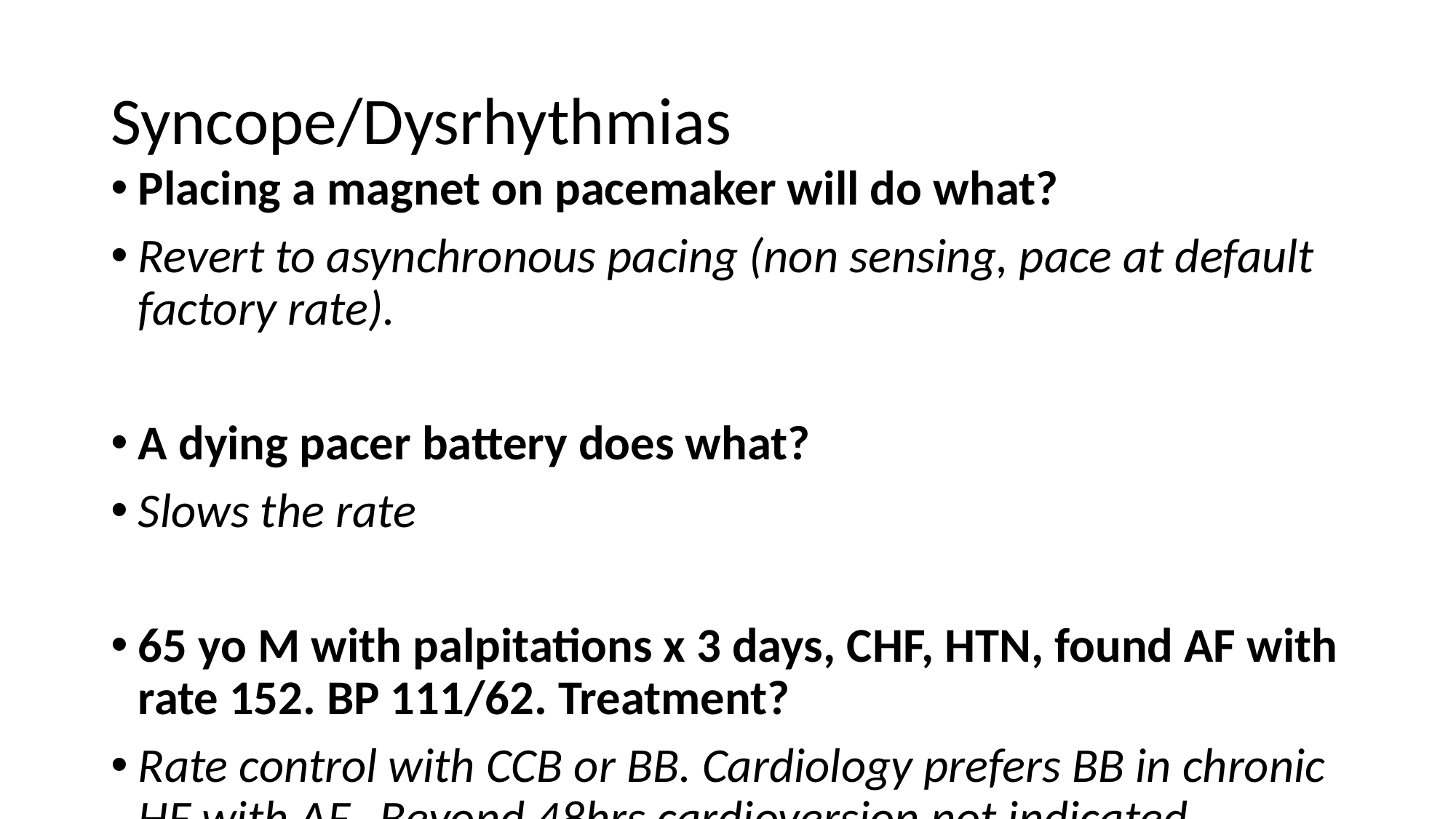

# Syncope/Dysrhythmias
Placing a magnet on pacemaker will do what?
Revert to asynchronous pacing (non sensing, pace at default factory rate).

A dying pacer battery does what?
Slows the rate

65 yo M with palpitations x 3 days, CHF, HTN, found AF with rate 152. BP 111/62. Treatment?
Rate control with CCB or BB. Cardiology prefers BB in chronic HF with AF.  Beyond 48hrs cardioversion not indicated.